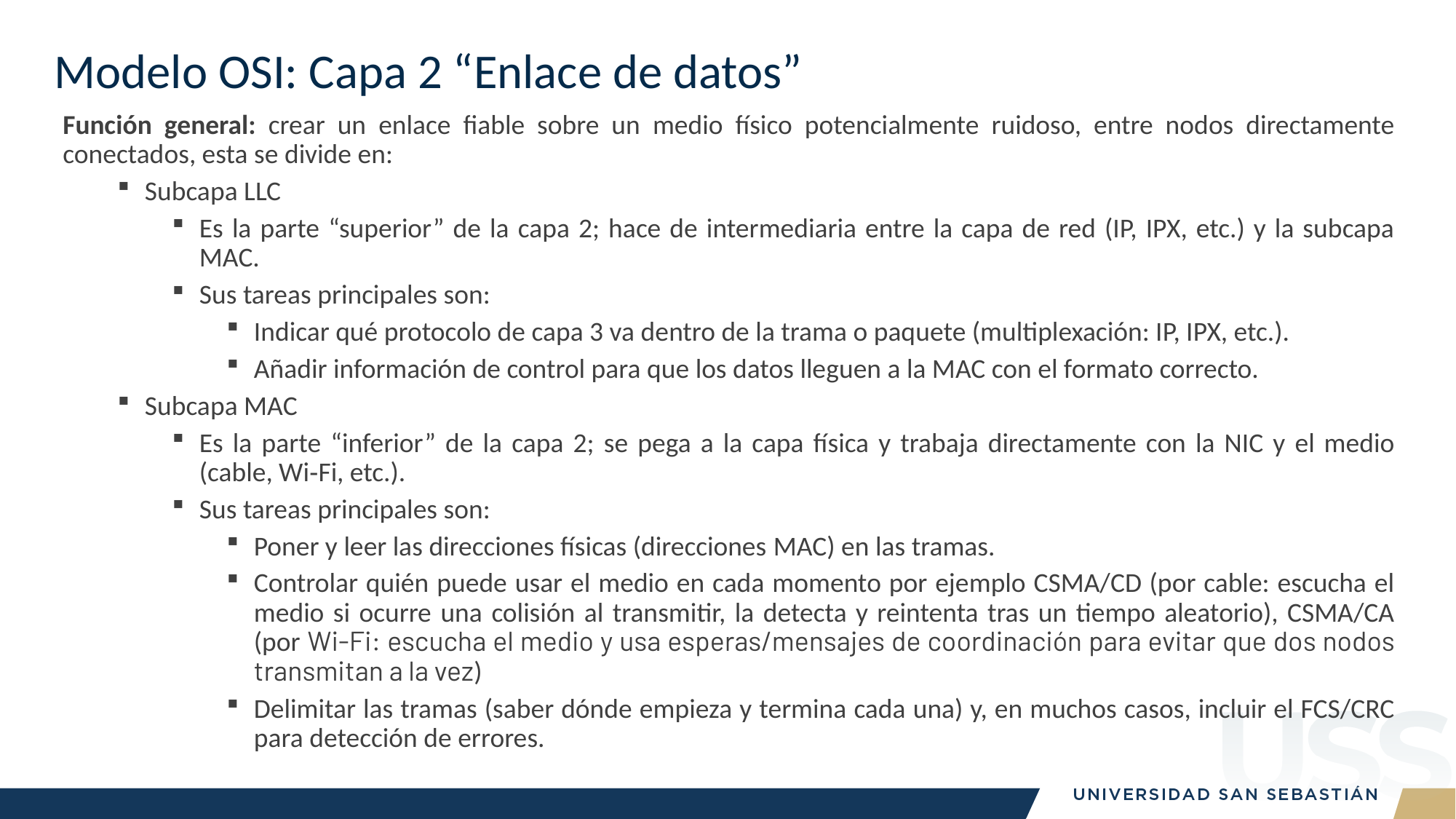

# Modelo OSI: Capa 2 “Enlace de datos”
Función general: crear un enlace fiable sobre un medio físico potencialmente ruidoso, entre nodos directamente conectados, esta se divide en:
Subcapa LLC
Es la parte “superior” de la capa 2; hace de intermediaria entre la capa de red (IP, IPX, etc.) y la subcapa MAC.
Sus tareas principales son:
Indicar qué protocolo de capa 3 va dentro de la trama o paquete (multiplexación: IP, IPX, etc.).
Añadir información de control para que los datos lleguen a la MAC con el formato correcto.
Subcapa MAC
Es la parte “inferior” de la capa 2; se pega a la capa física y trabaja directamente con la NIC y el medio (cable, Wi‑Fi, etc.).
Sus tareas principales son:
Poner y leer las direcciones físicas (direcciones MAC) en las tramas.
Controlar quién puede usar el medio en cada momento por ejemplo CSMA/CD (por cable: escucha el medio si ocurre una colisión al transmitir, la detecta y reintenta tras un tiempo aleatorio), CSMA/CA (por Wi‑Fi: escucha el medio y usa esperas/mensajes de coordinación para evitar que dos nodos transmitan a la vez)
Delimitar las tramas (saber dónde empieza y termina cada una) y, en muchos casos, incluir el FCS/CRC para detección de errores.